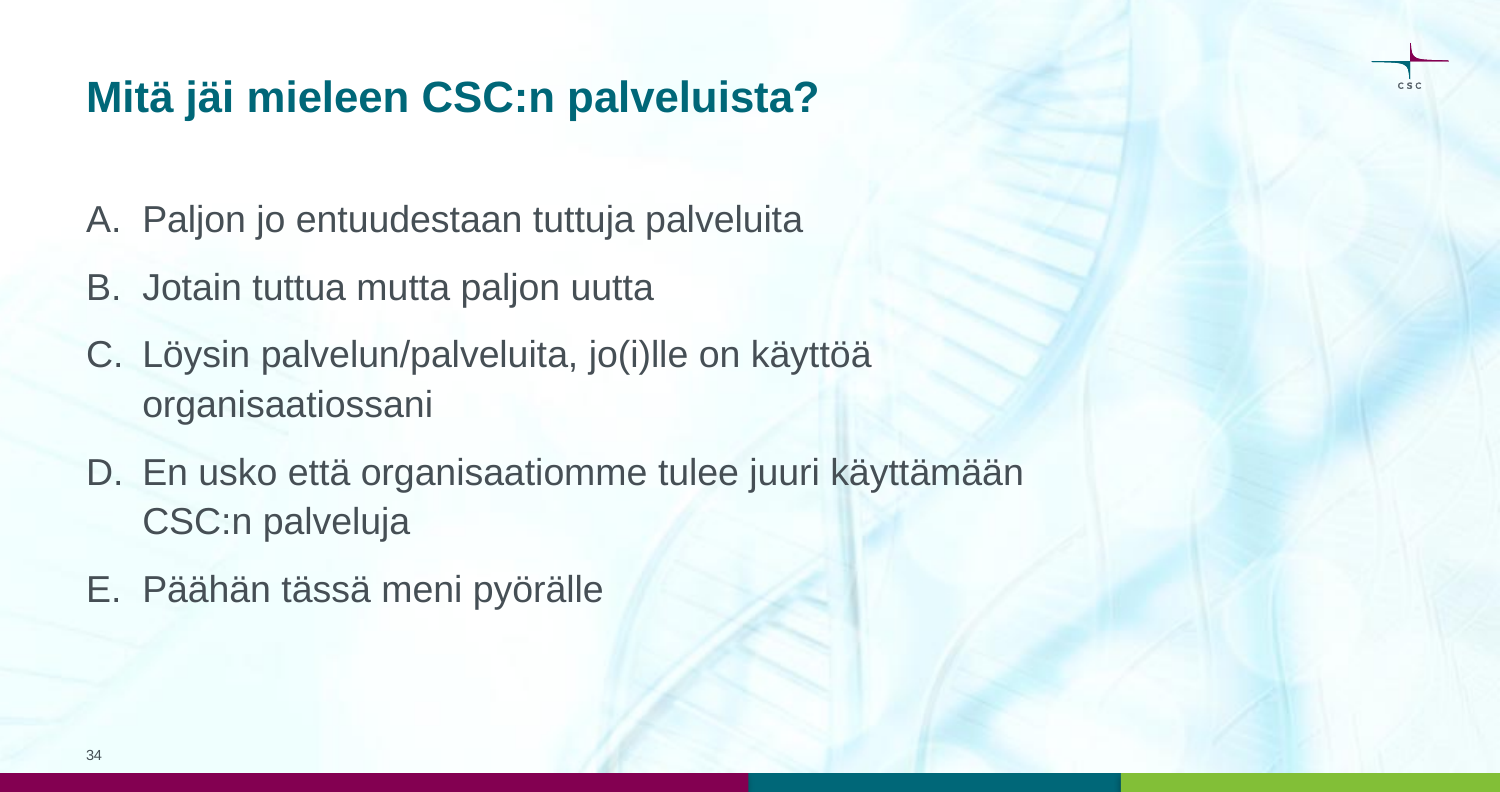

# Mitä jäi mieleen CSC:n palveluista?
Paljon jo entuudestaan tuttuja palveluita
Jotain tuttua mutta paljon uutta
Löysin palvelun/palveluita, jo(i)lle on käyttöä organisaatiossani
En usko että organisaatiomme tulee juuri käyttämään CSC:n palveluja
Päähän tässä meni pyörälle

34